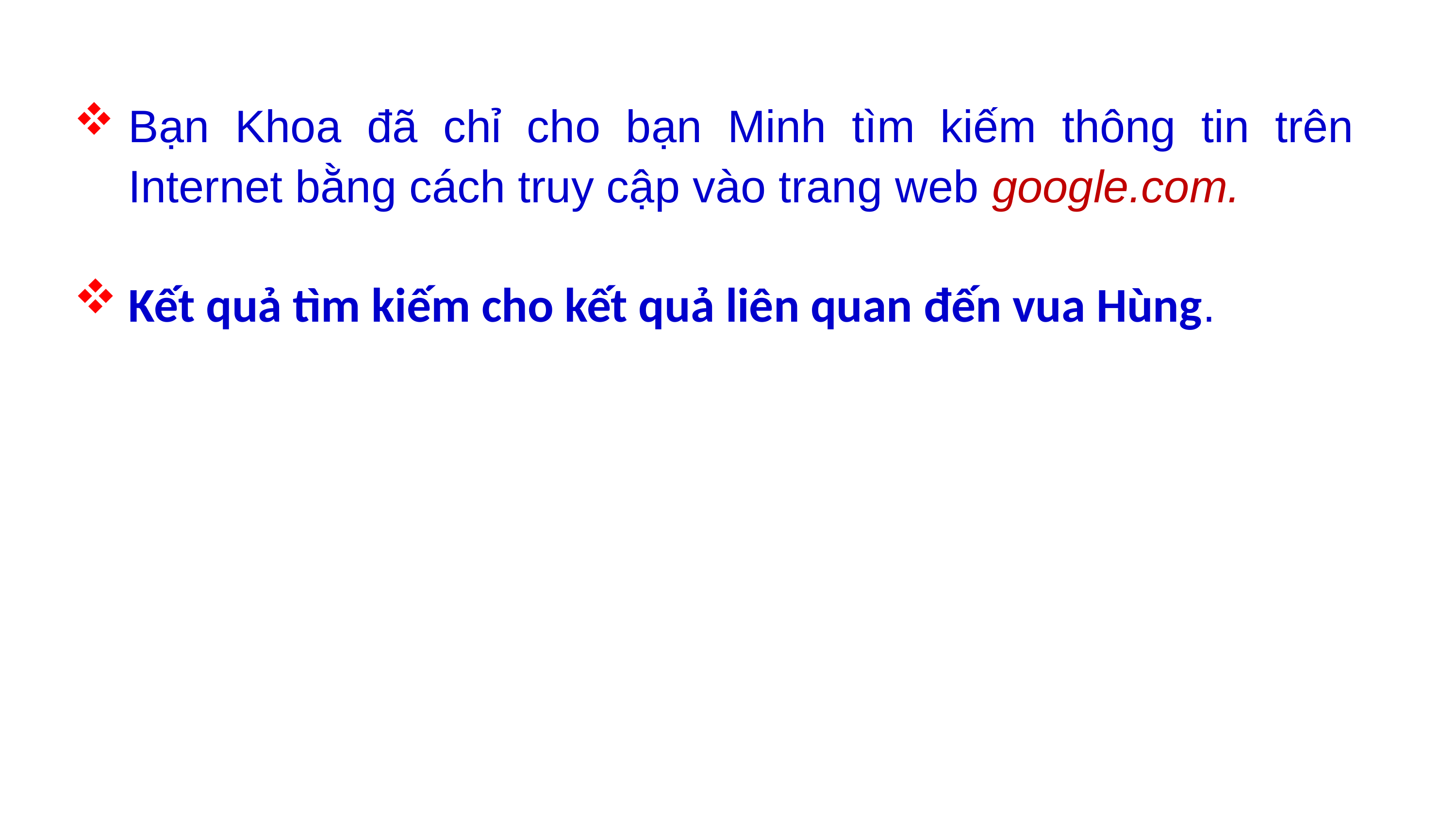

Bạn Khoa đã chỉ cho bạn Minh tìm kiếm thông tin trên Internet bằng cách truy cập vào trang web google.com.

Kết quả tìm kiếm cho kết quả liên quan đến vua Hùng.